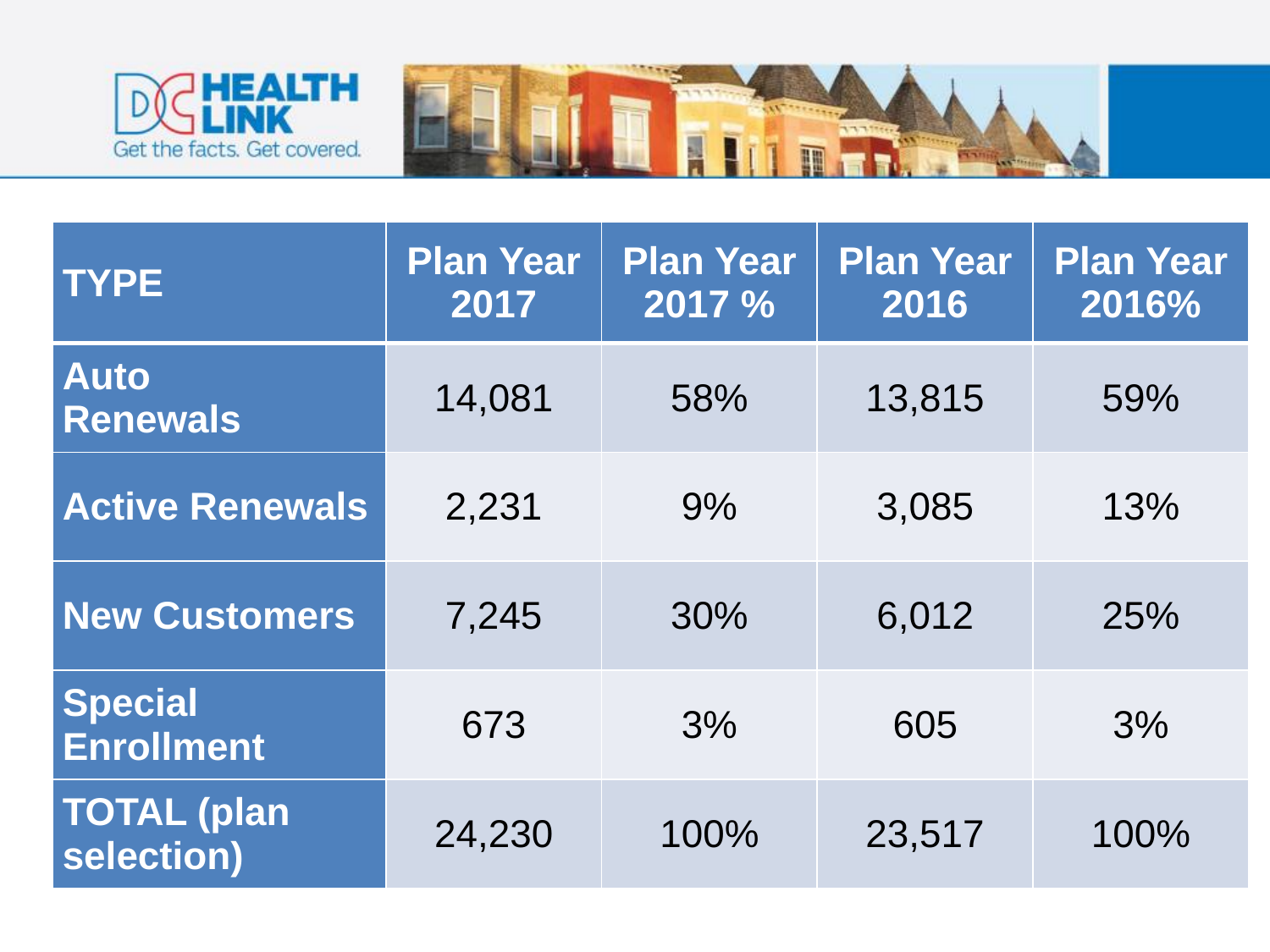

| TYPE | Plan Year 2017 | Plan Year 2017 % | Plan Year 2016 | Plan Year 2016% |
| --- | --- | --- | --- | --- |
| Auto Renewals | 14,081 | 58% | 13,815 | 59% |
| Active Renewals | 2,231 | 9% | 3,085 | 13% |
| New Customers | 7,245 | 30% | 6,012 | 25% |
| Special Enrollment | 673 | 3% | 605 | 3% |
| TOTAL (plan selection) | 24,230 | 100% | 23,517 | 100% |